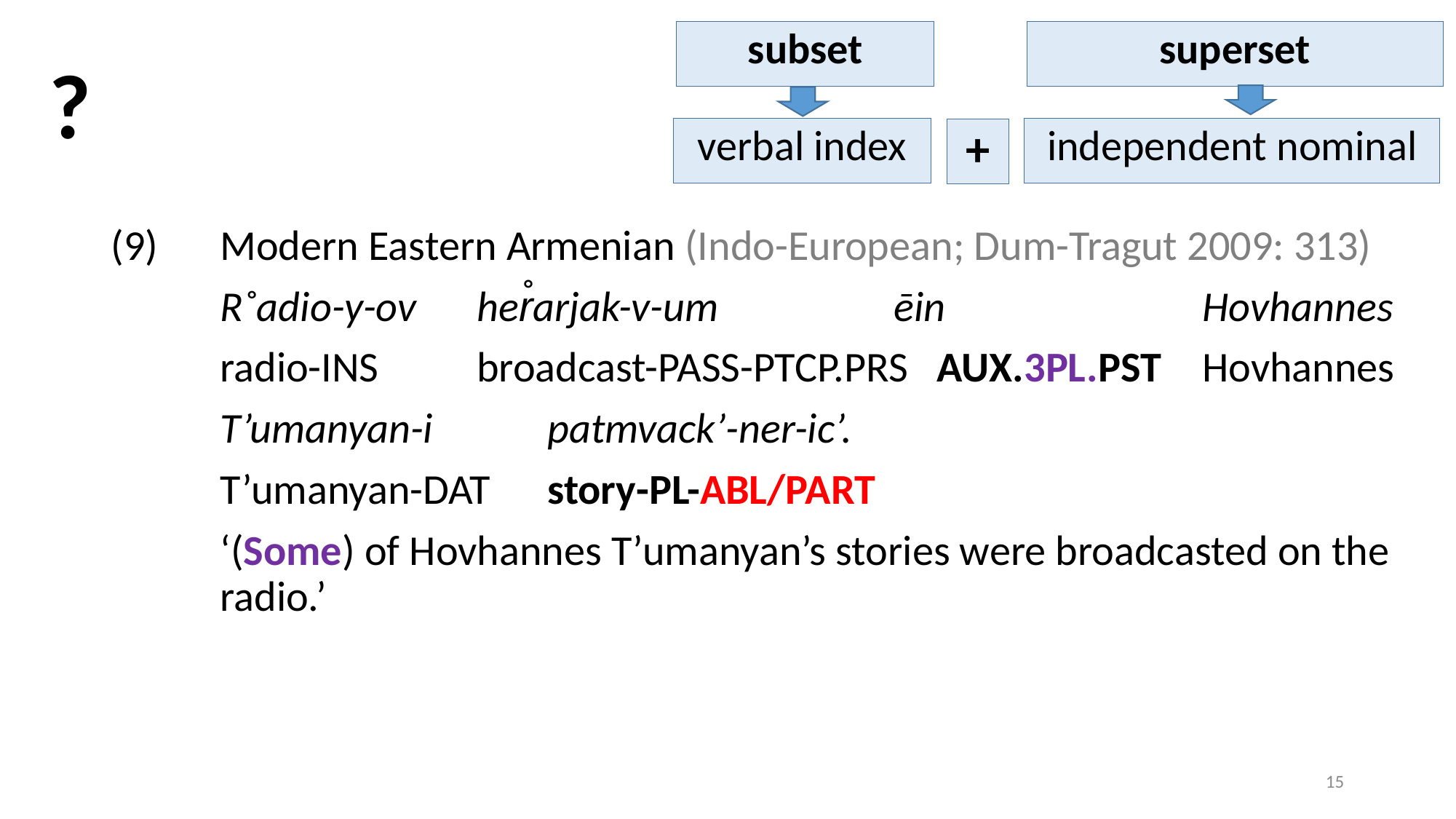

subset
superset
?

verbal index
independent nominal
+
(9)	Modern Eastern Armenian (Indo-European; Dum-Tragut 2009: 313)
	R˚adio-y-ov  	    her̊arjak-v-um 		  ēin 			Hovhannes
	radio-ins 	    broadcast-pass-ptcp.prs   aux.3pl.pst 	Hovhannes
	T’umanyan-i 	patmvack’-ner-ic’.
	T’umanyan-dat 	story-pl-abl/part
	‘(Some) of Hovhannes T’umanyan’s stories were broadcasted on the 	radio.’
15